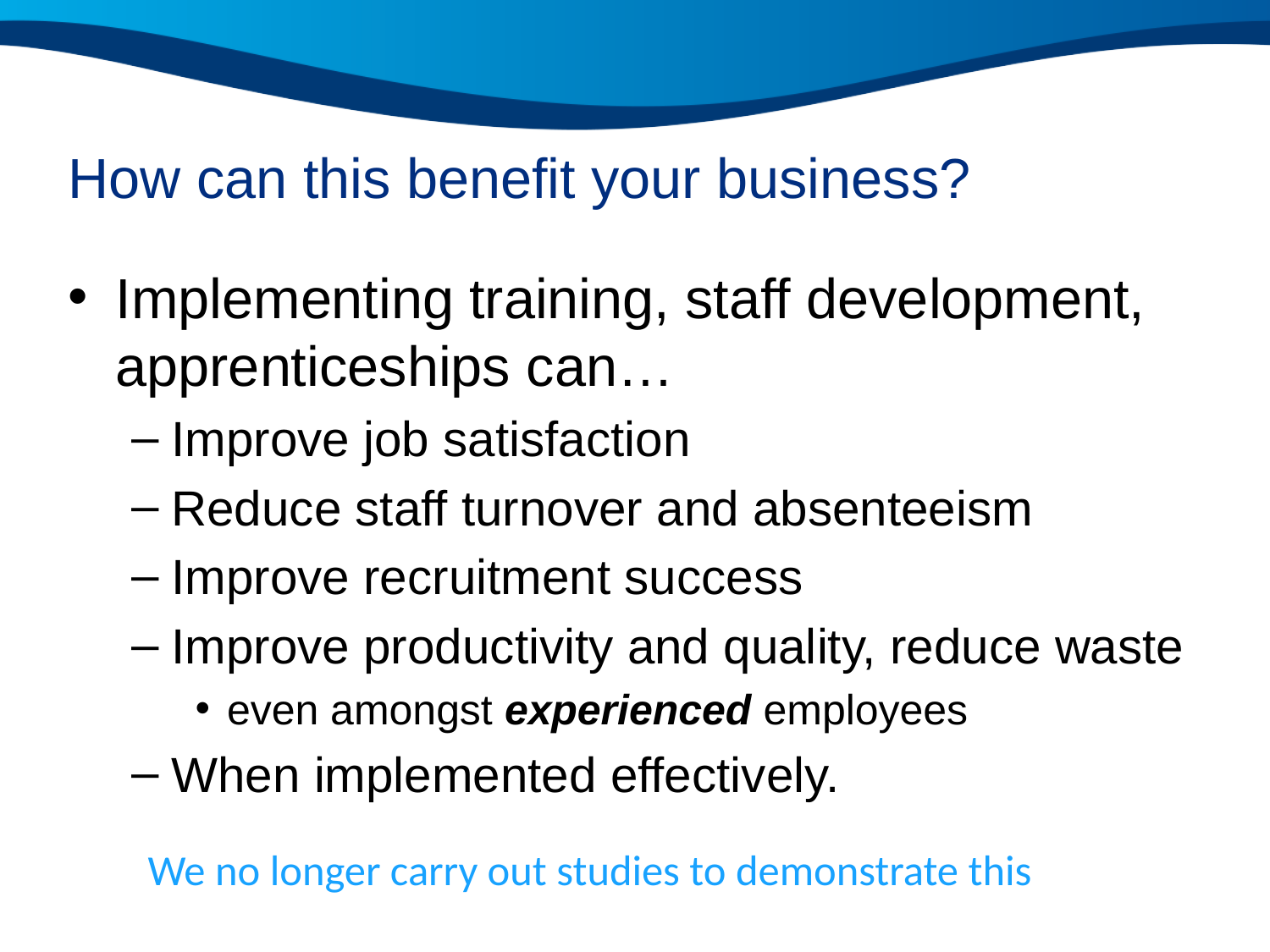

# How can this benefit your business?
Implementing training, staff development, apprenticeships can…
Improve job satisfaction
Reduce staff turnover and absenteeism
Improve recruitment success
Improve productivity and quality, reduce waste
even amongst experienced employees
When implemented effectively.
We no longer carry out studies to demonstrate this